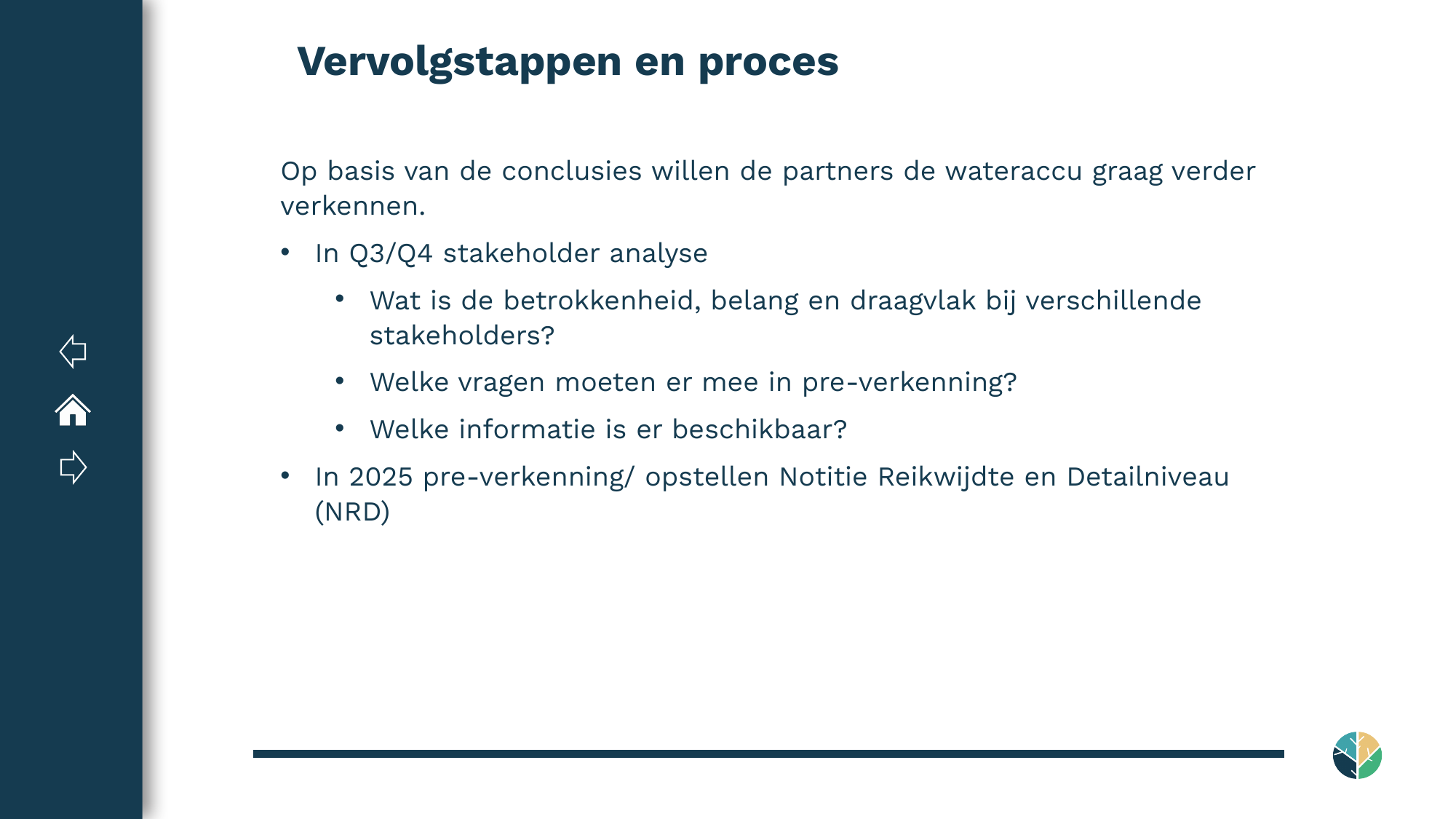

# Vervolgstappen en proces
Op basis van de conclusies willen de partners de wateraccu graag verder verkennen.
In Q3/Q4 stakeholder analyse
Wat is de betrokkenheid, belang en draagvlak bij verschillende stakeholders?
Welke vragen moeten er mee in pre-verkenning?
Welke informatie is er beschikbaar?
In 2025 pre-verkenning/ opstellen Notitie Reikwijdte en Detailniveau (NRD)